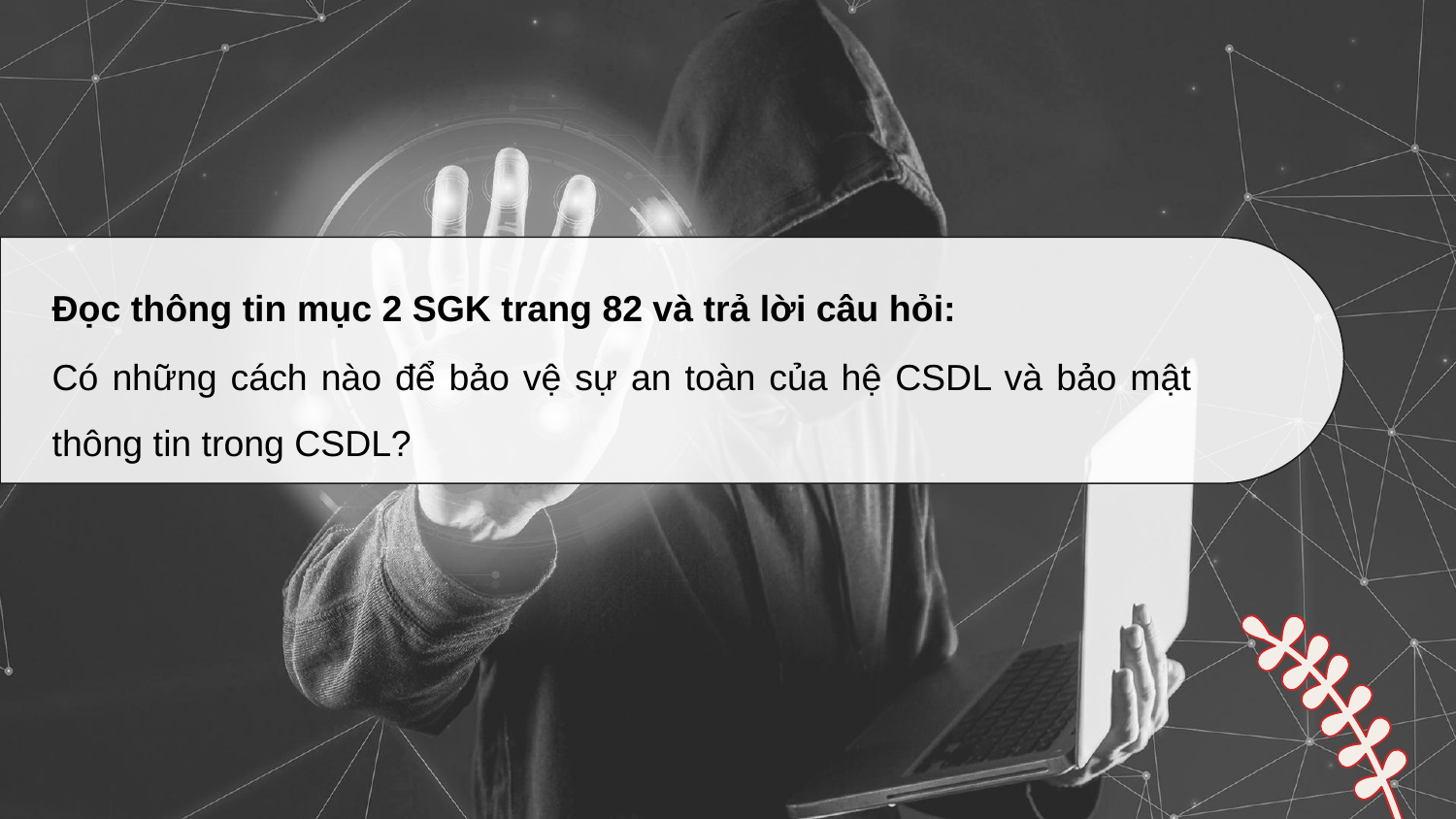

Đọc thông tin mục 2 SGK trang 82 và trả lời câu hỏi:
Có những cách nào để bảo vệ sự an toàn của hệ CSDL và bảo mật thông tin trong CSDL?